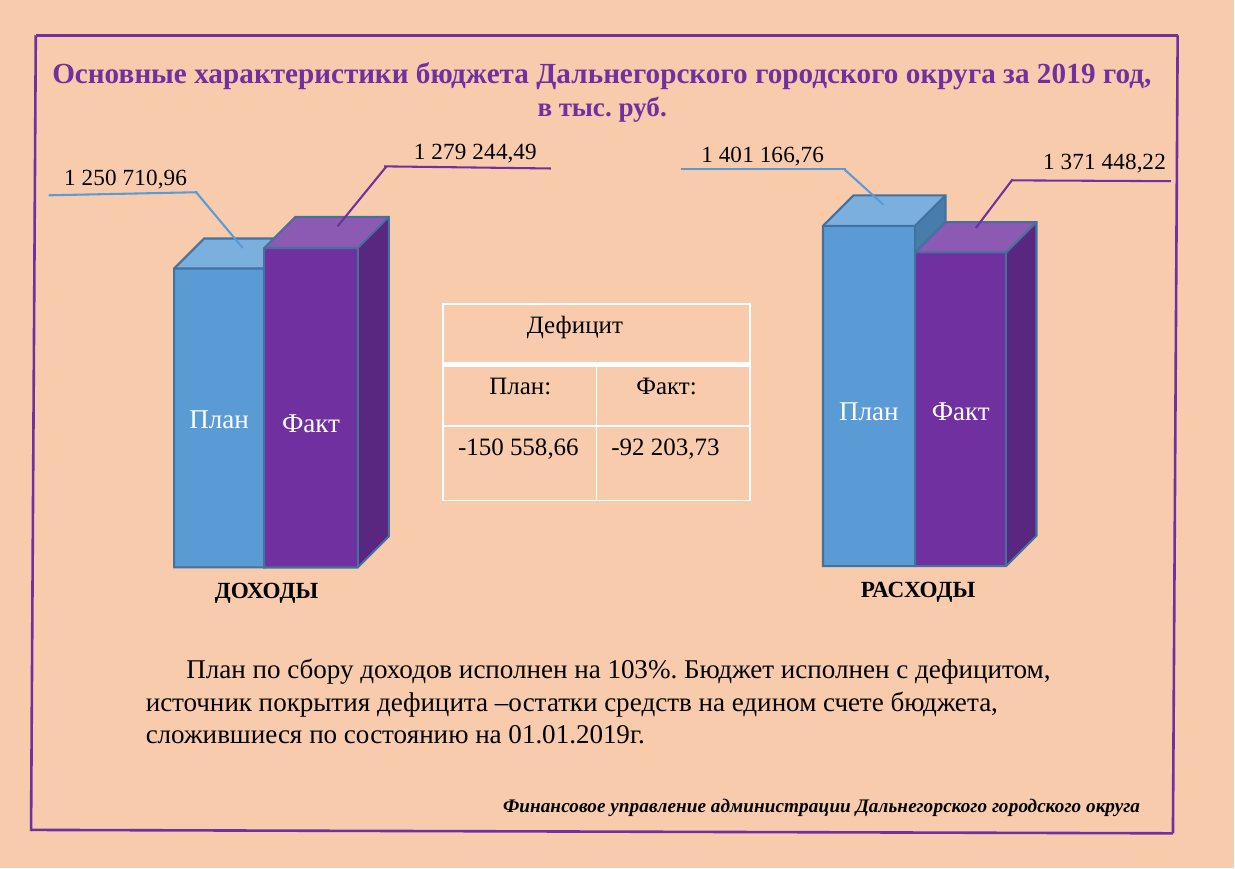

Основные характеристики бюджета Дальнегорского городского округа за 2019 год, в тыс. руб.

1 279 244,49
1 401 166,76
1 371 448,22
1 250 710,96

План

Факт
Факт
План
| Дефицит |  |
| --- | --- |
| План: | Факт: |
| -150 558,66 | -92 203,73 |

РАСХОДЫ
ДОХОДЫ

      План по сбору доходов исполнен на 103%. Бюджет исполнен с дефицитом, источник покрытия дефицита –остатки средств на едином счете бюджета, сложившиеся по состоянию на 01.01.2019г.